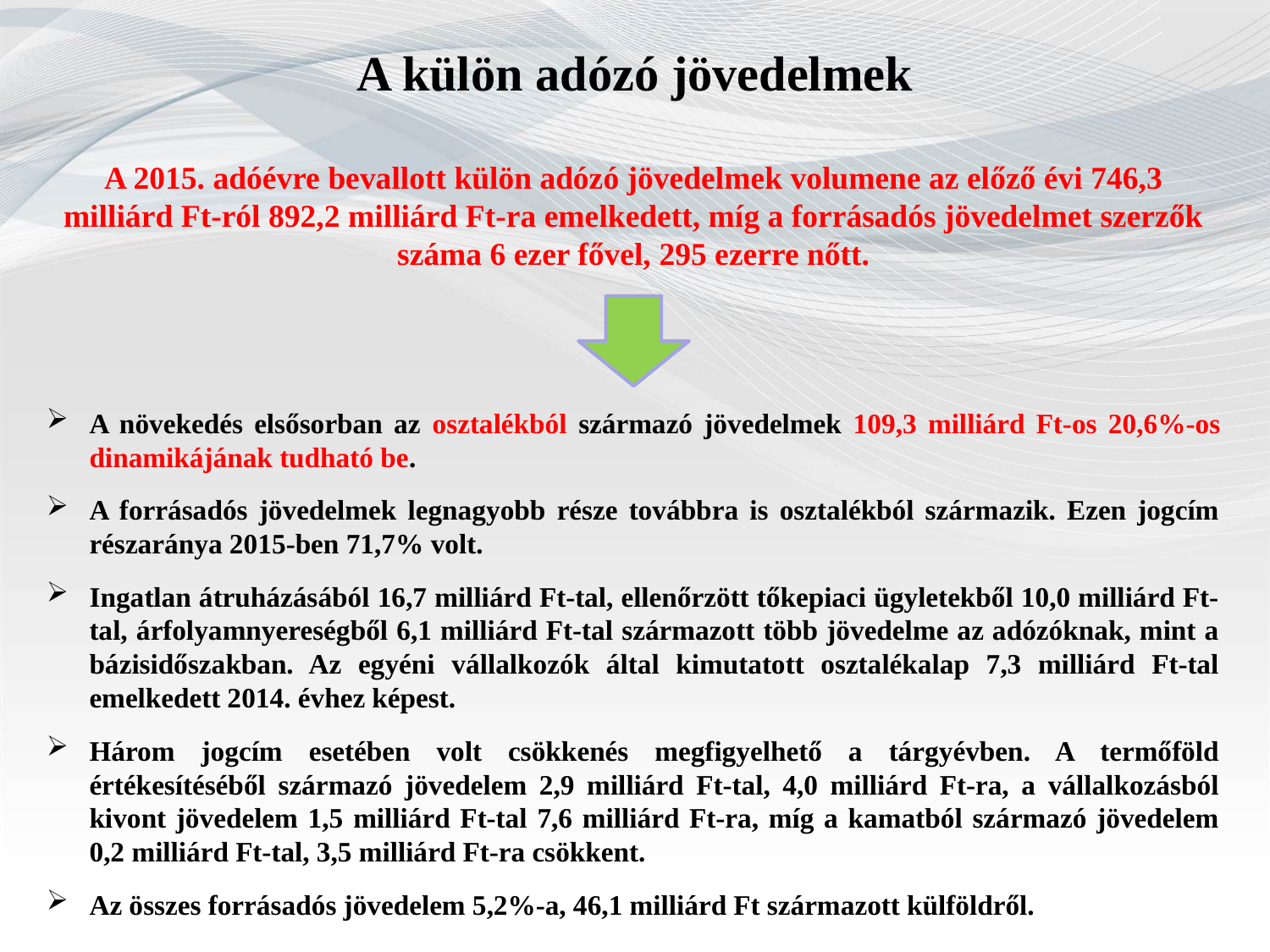

A külön adózó jövedelmek
A 2015. adóévre bevallott külön adózó jövedelmek volumene az előző évi 746,3 milliárd Ft-ról 892,2 milliárd Ft-ra emelkedett, míg a forrásadós jövedelmet szerzők száma 6 ezer fővel, 295 ezerre nőtt.

A növekedés elsősorban az osztalékból származó jövedelmek 109,3 milliárd Ft-os 20,6%-os dinamikájának tudható be.
A forrásadós jövedelmek legnagyobb része továbbra is osztalékból származik. Ezen jogcím részaránya 2015-ben 71,7% volt.
Ingatlan átruházásából 16,7 milliárd Ft-tal, ellenőrzött tőkepiaci ügyletekből 10,0 milliárd Ft-tal, árfolyamnyereségből 6,1 milliárd Ft-tal származott több jövedelme az adózóknak, mint a bázisidőszakban. Az egyéni vállalkozók által kimutatott osztalékalap 7,3 milliárd Ft-tal emelkedett 2014. évhez képest.
Három jogcím esetében volt csökkenés megfigyelhető a tárgyévben. A termőföld értékesítéséből származó jövedelem 2,9 milliárd Ft-tal, 4,0 milliárd Ft-ra, a vállalkozásból kivont jövedelem 1,5 milliárd Ft-tal 7,6 milliárd Ft-ra, míg a kamatból származó jövedelem 0,2 milliárd Ft-tal, 3,5 milliárd Ft-ra csökkent.
Az összes forrásadós jövedelem 5,2%-a, 46,1 milliárd Ft származott külföldről.